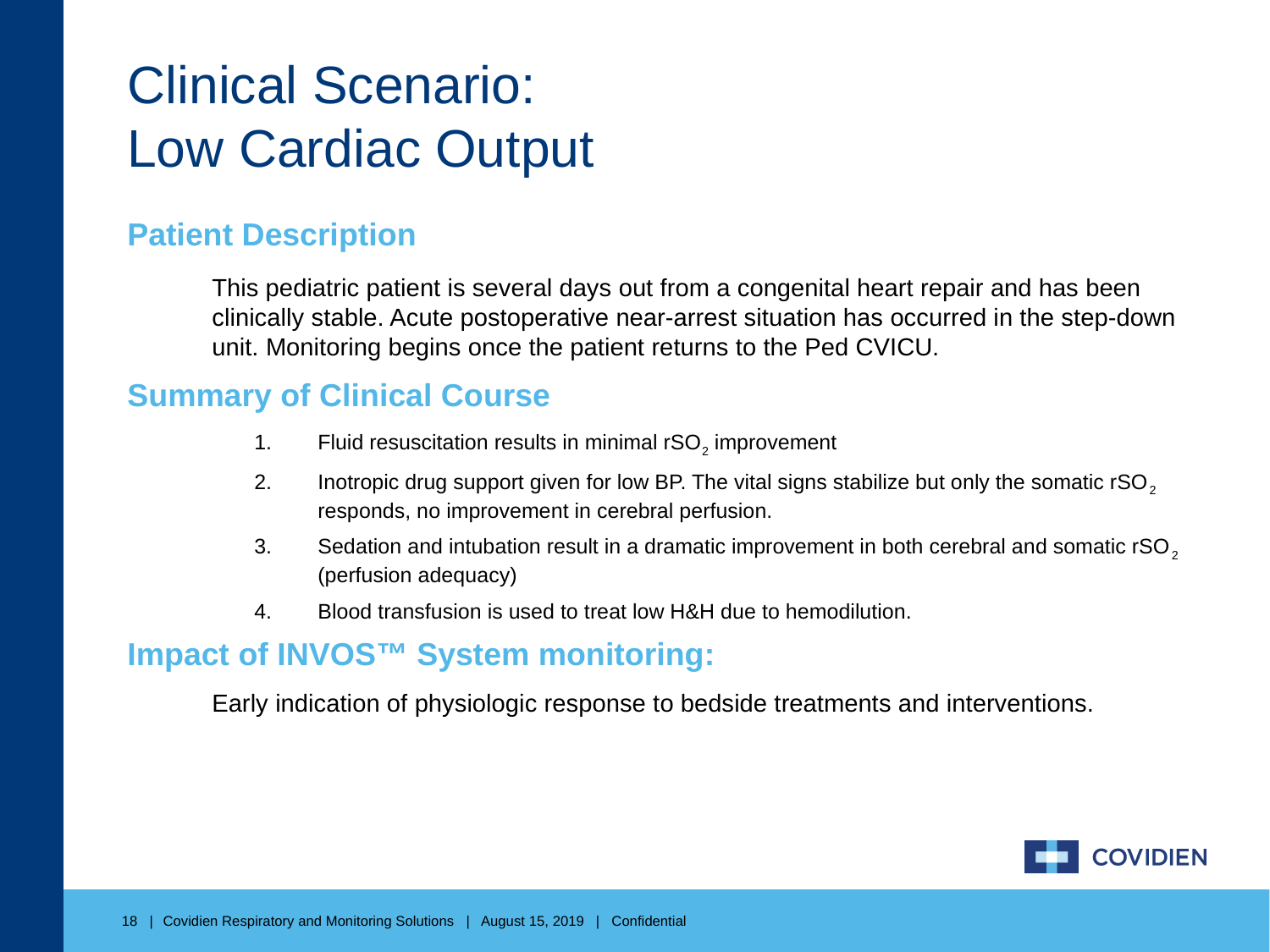

Clinical Scenario:
Low Cardiac Output
Patient Description
	This pediatric patient is several days out from a congenital heart repair and has been clinically stable. Acute postoperative near-arrest situation has occurred in the step-down unit. Monitoring begins once the patient returns to the Ped CVICU.
Summary of Clinical Course
Fluid resuscitation results in minimal rSO2 improvement
Inotropic drug support given for low BP. The vital signs stabilize but only the somatic rSO2 responds, no improvement in cerebral perfusion.
Sedation and intubation result in a dramatic improvement in both cerebral and somatic rSO2 (perfusion adequacy)
Blood transfusion is used to treat low H&H due to hemodilution.
Impact of INVOS™ System monitoring:
	Early indication of physiologic response to bedside treatments and interventions.
18   |
 Covidien Respiratory and Monitoring Solutions   |   August 15, 2019   |   Confidential